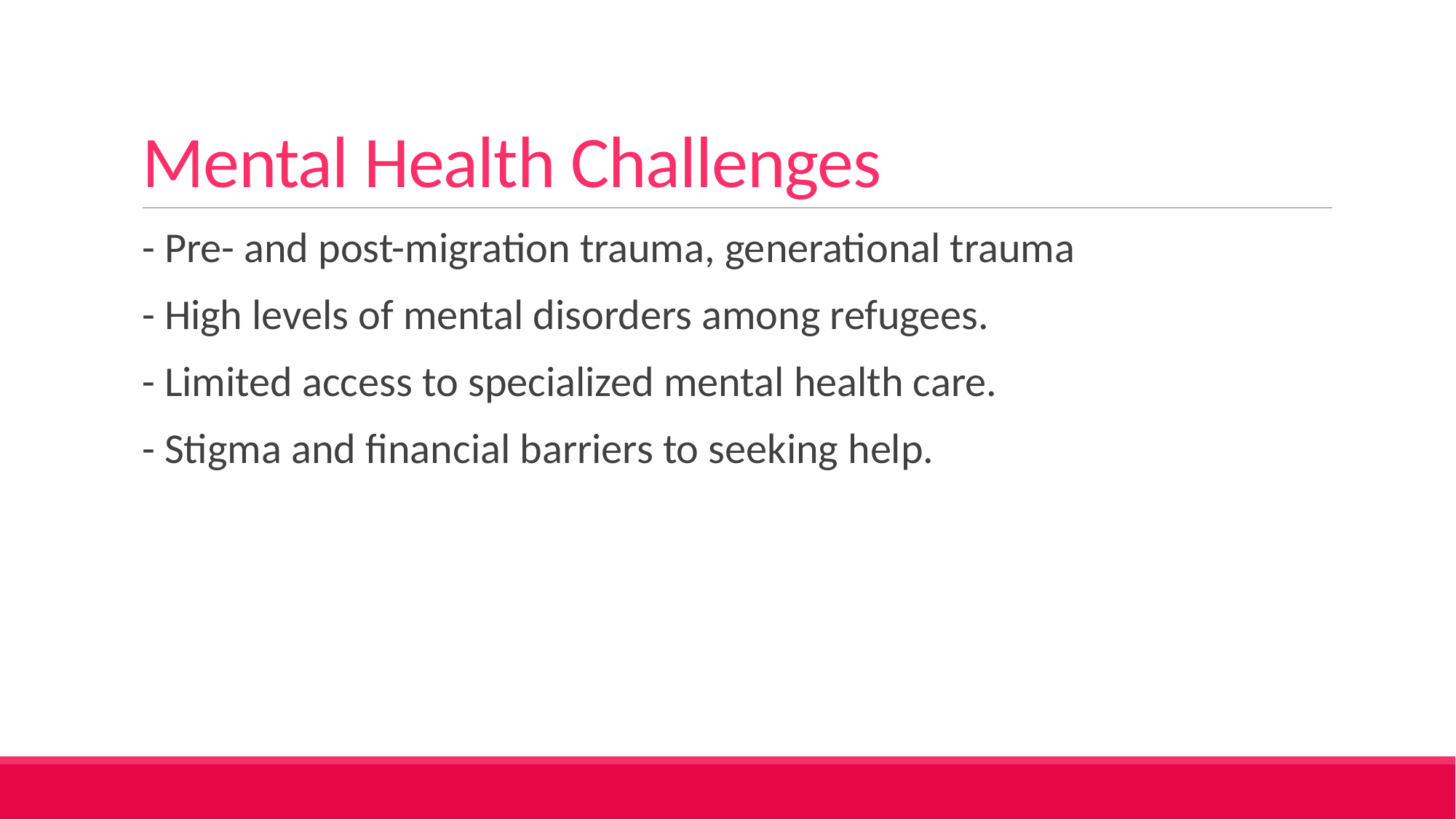

# Mental Health Challenges
- Pre- and post-migration trauma, generational trauma
- High levels of mental disorders among refugees.
- Limited access to specialized mental health care.
- Stigma and financial barriers to seeking help.